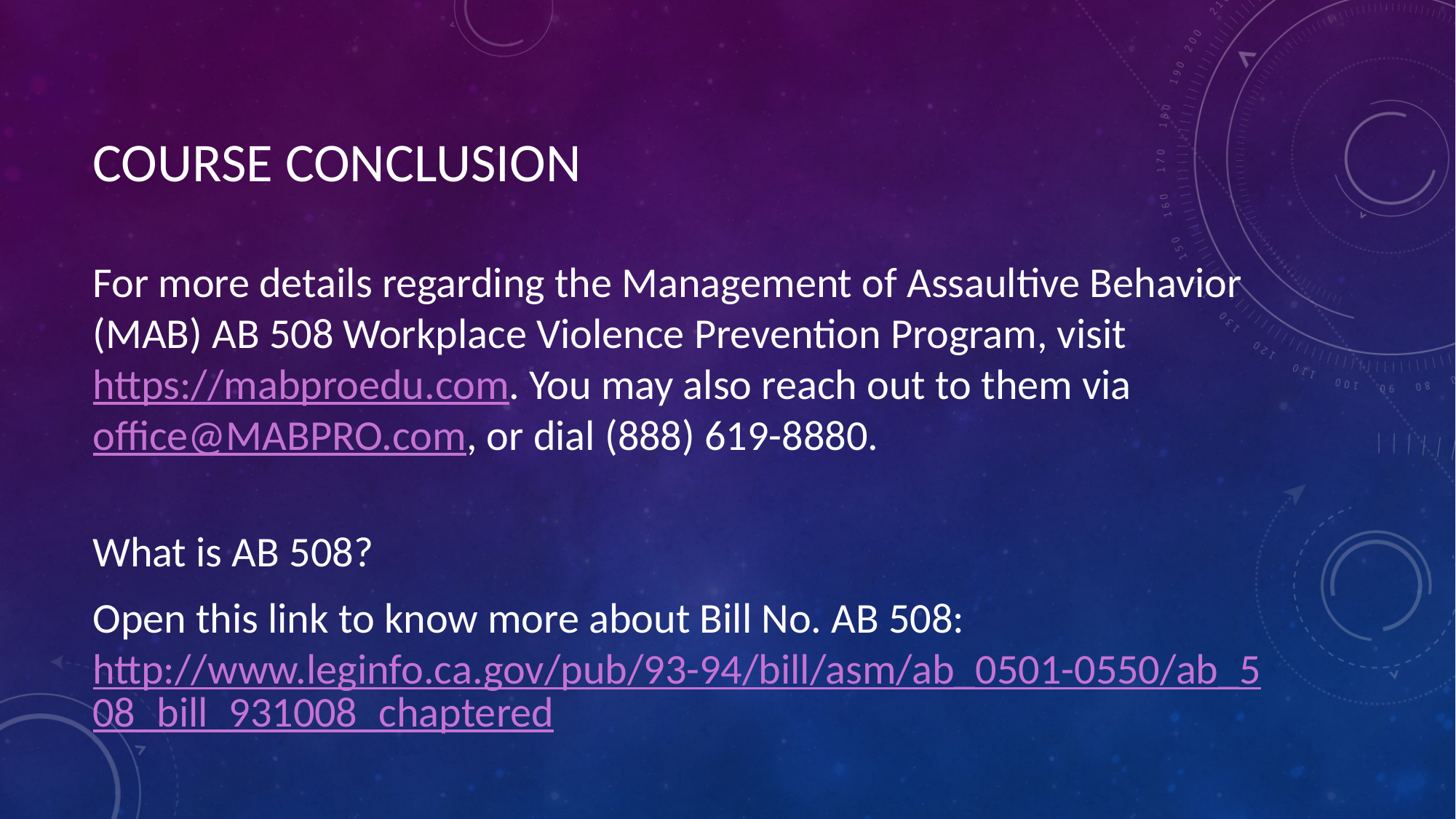

# COURSE CONCLUSION
For more details regarding the Management of Assaultive Behavior (MAB) AB 508 Workplace Violence Prevention Program, visit https://mabproedu.com. You may also reach out to them via office@MABPRO.com, or dial (888) 619-8880.
What is AB 508?
Open this link to know more about Bill No. AB 508: http://www.leginfo.ca.gov/pub/93-94/bill/asm/ab_0501-0550/ab_508_bill_931008_chaptered